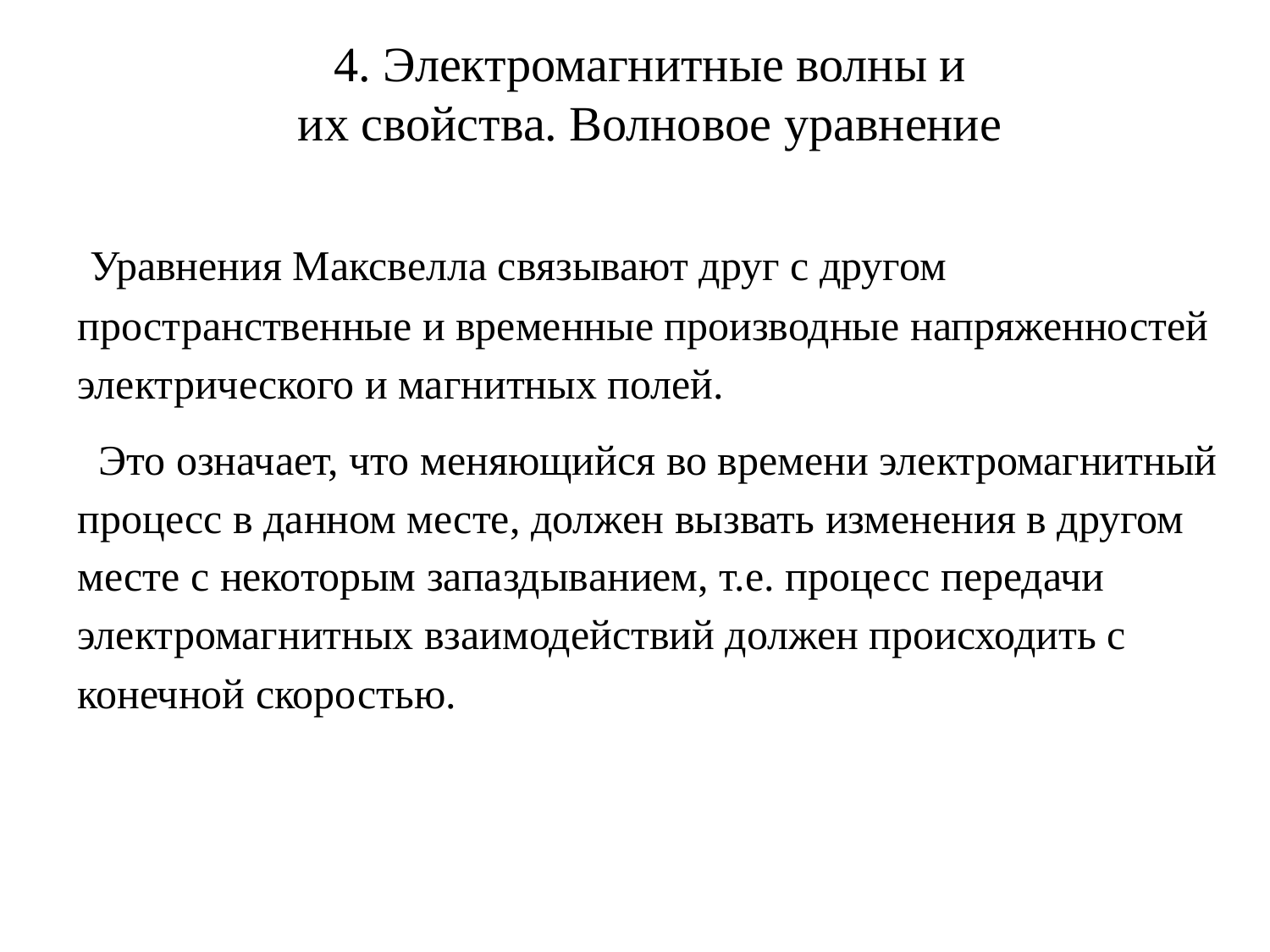

4. Электромагнитные волны и
их свойства. Волновое уравнение
 Уравнения Максвелла связывают друг с другом пространственные и временные производные напряженностей электрического и магнитных полей.
  Это означает, что меняющийся во времени электромагнитный процесс в данном месте, должен вызвать изменения в другом месте с некоторым запаздыванием, т.е. процесс передачи электромагнитных взаимодействий должен происходить с конечной скоростью.